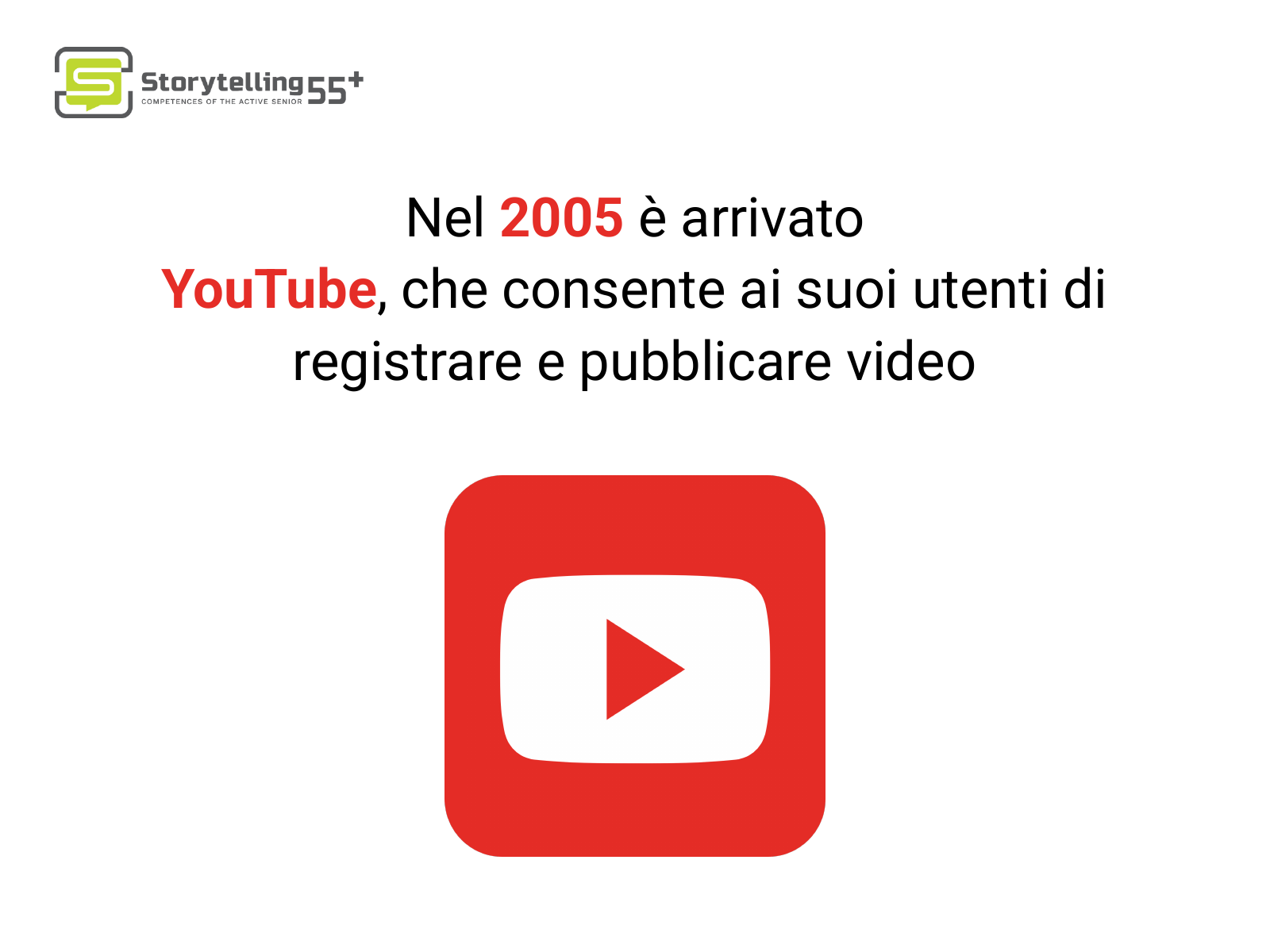

Nel 2005 è arrivato
YouTube, che consente ai suoi utenti di registrare e pubblicare video